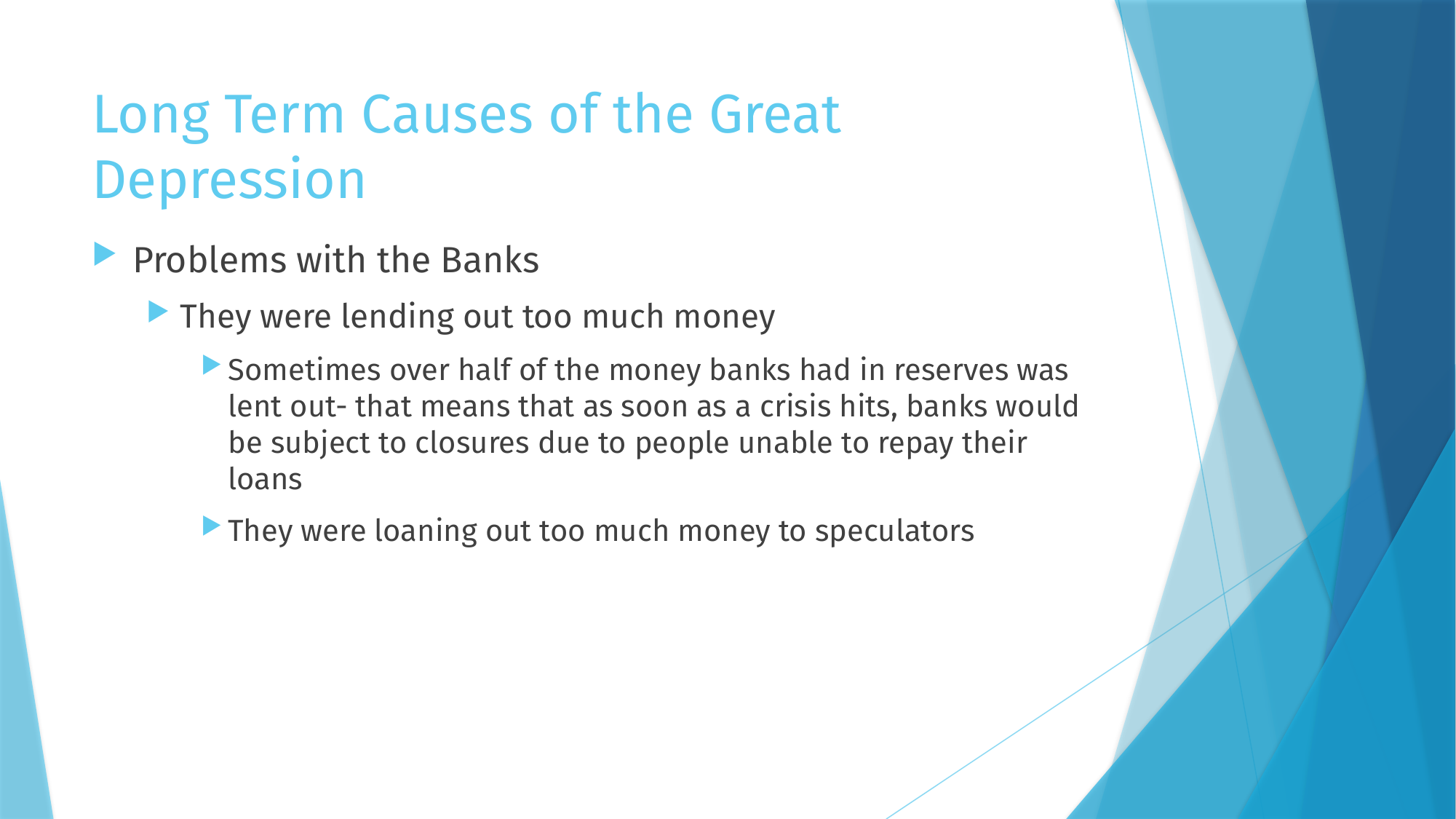

# Long Term Causes of the Great Depression
Problems with the Banks
They were lending out too much money
Sometimes over half of the money banks had in reserves was lent out- that means that as soon as a crisis hits, banks would be subject to closures due to people unable to repay their loans
They were loaning out too much money to speculators